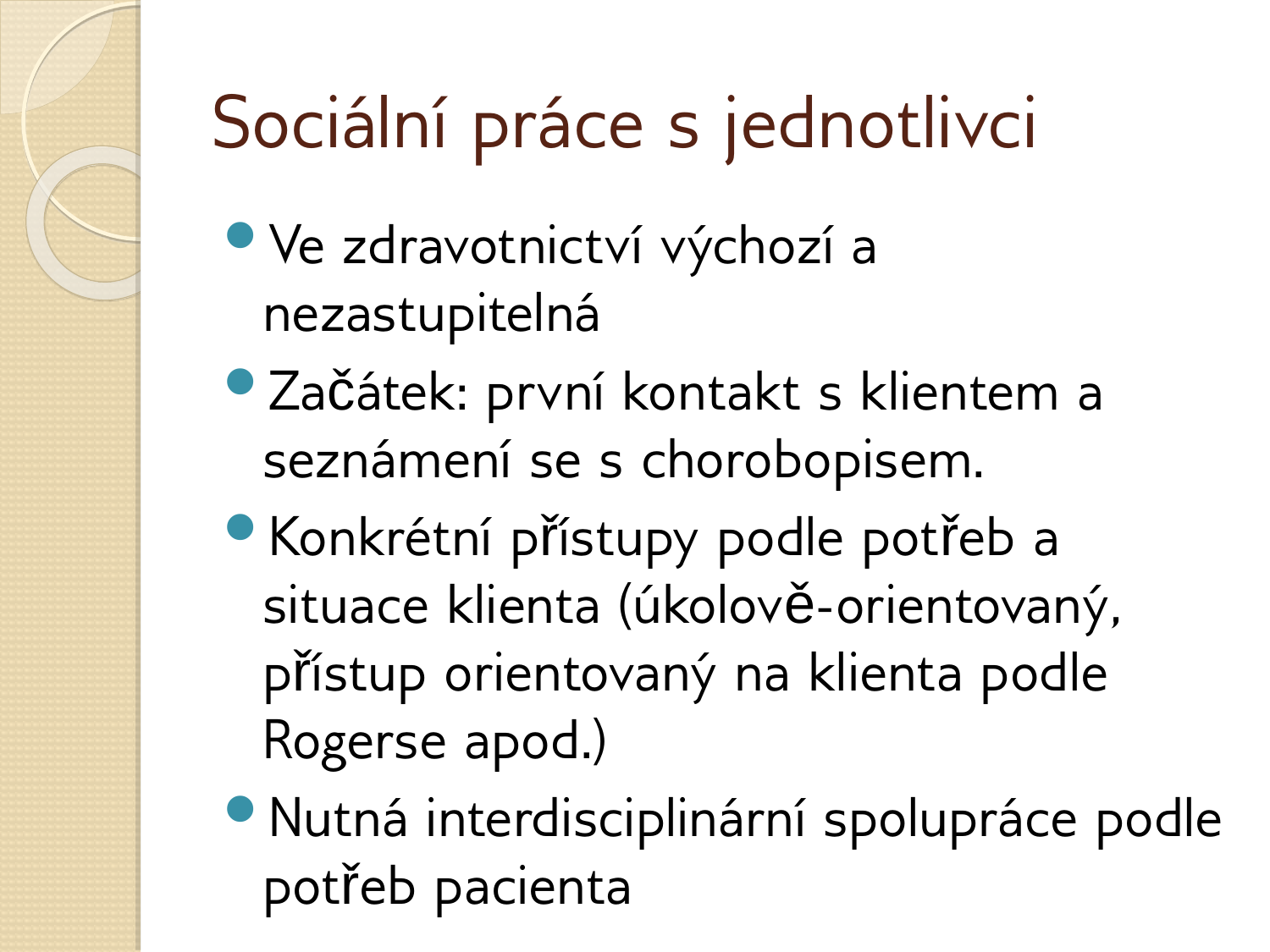

# Sociální práce s jednotlivci
Ve zdravotnictví výchozí a nezastupitelná
Začátek: první kontakt s klientem a seznámení se s chorobopisem.
Konkrétní přístupy podle potřeb a situace klienta (úkolově-orientovaný, přístup orientovaný na klienta podle Rogerse apod.)
Nutná interdisciplinární spolupráce podle potřeb pacienta